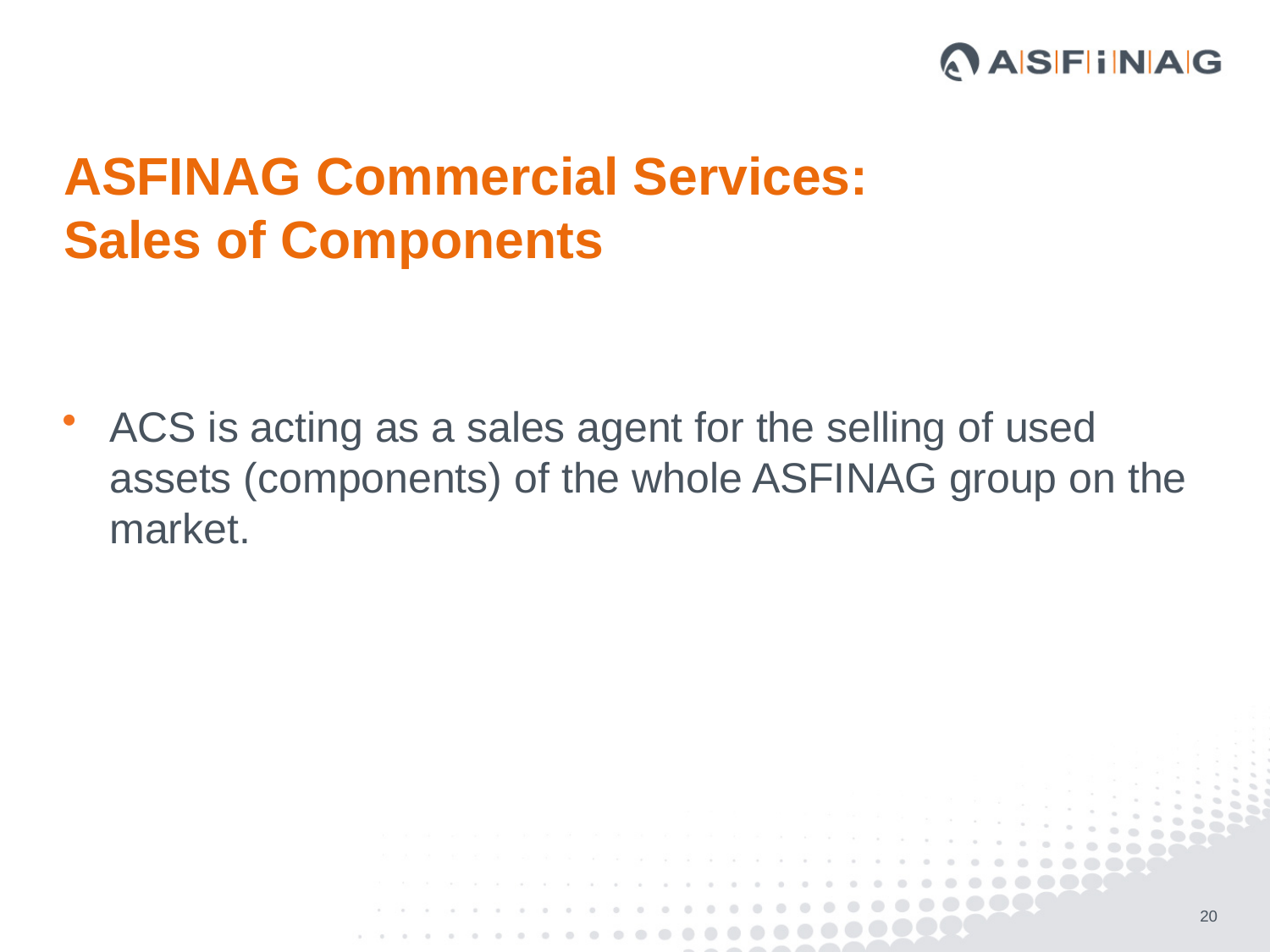

# ASFINAG Commercial Services: Sales of Components

ACS is acting as a sales agent for the selling of used assets (components) of the whole ASFINAG group on the market.